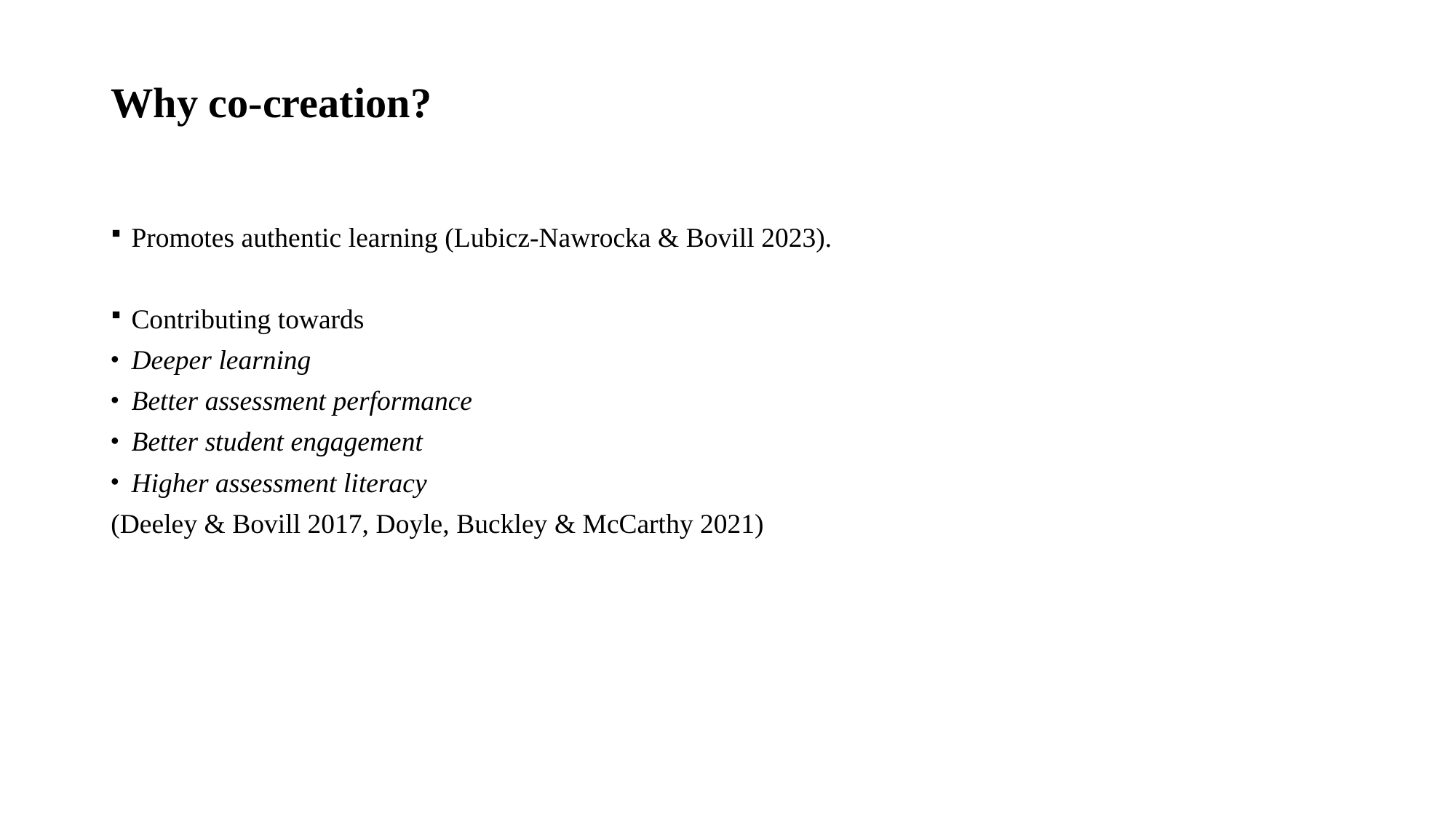

# Why co-creation?
Promotes authentic learning (Lubicz-Nawrocka & Bovill 2023).

Contributing towards
Deeper learning
Better assessment performance
Better student engagement
Higher assessment literacy
(Deeley & Bovill 2017, Doyle, Buckley & McCarthy 2021)